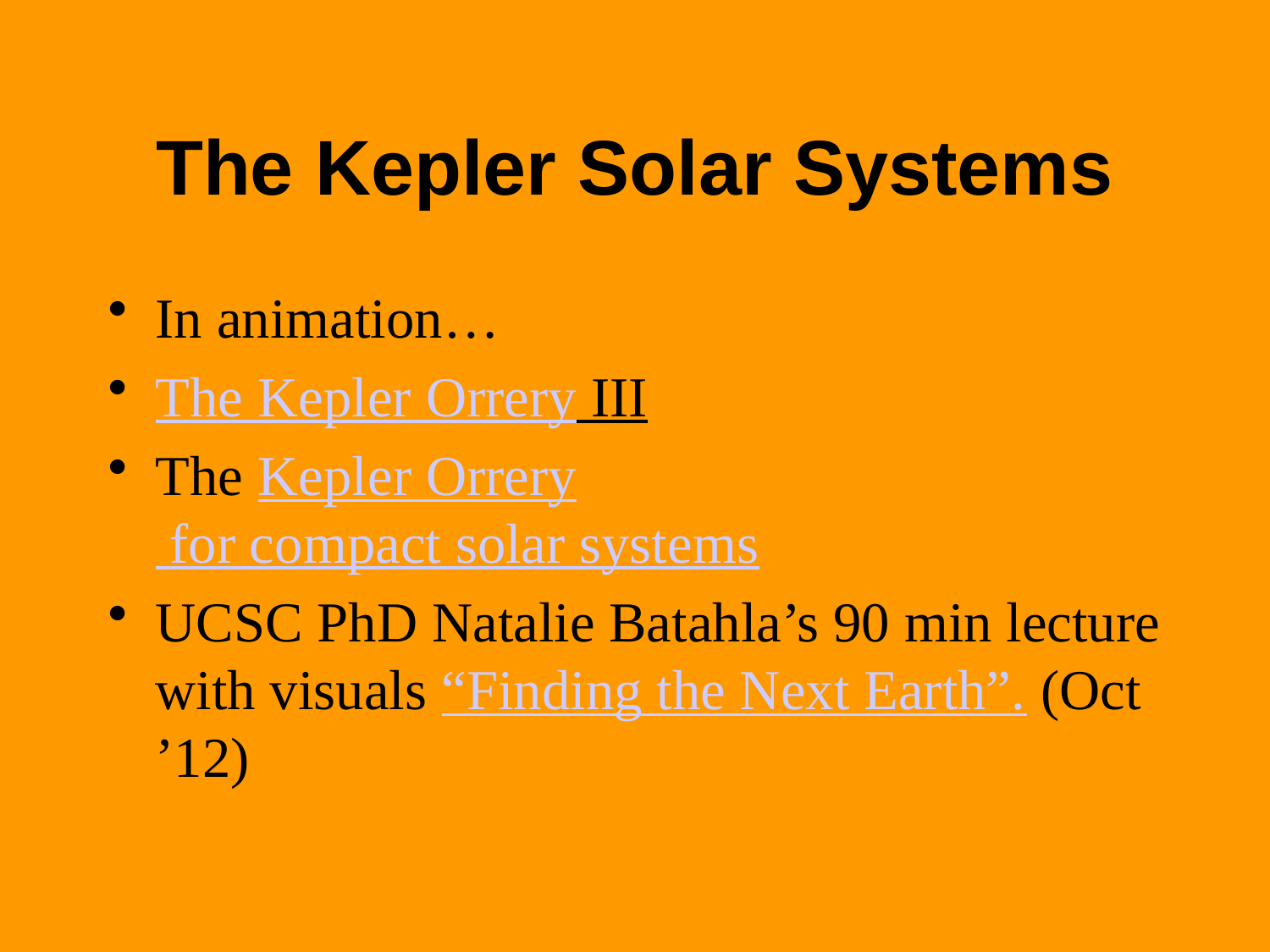

# The Kepler Solar Systems
In animation…
The Kepler Orrery III
The Kepler Orrery for compact solar systems
UCSC PhD Natalie Batahla’s 90 min lecture with visuals “Finding the Next Earth”. (Oct ’12)